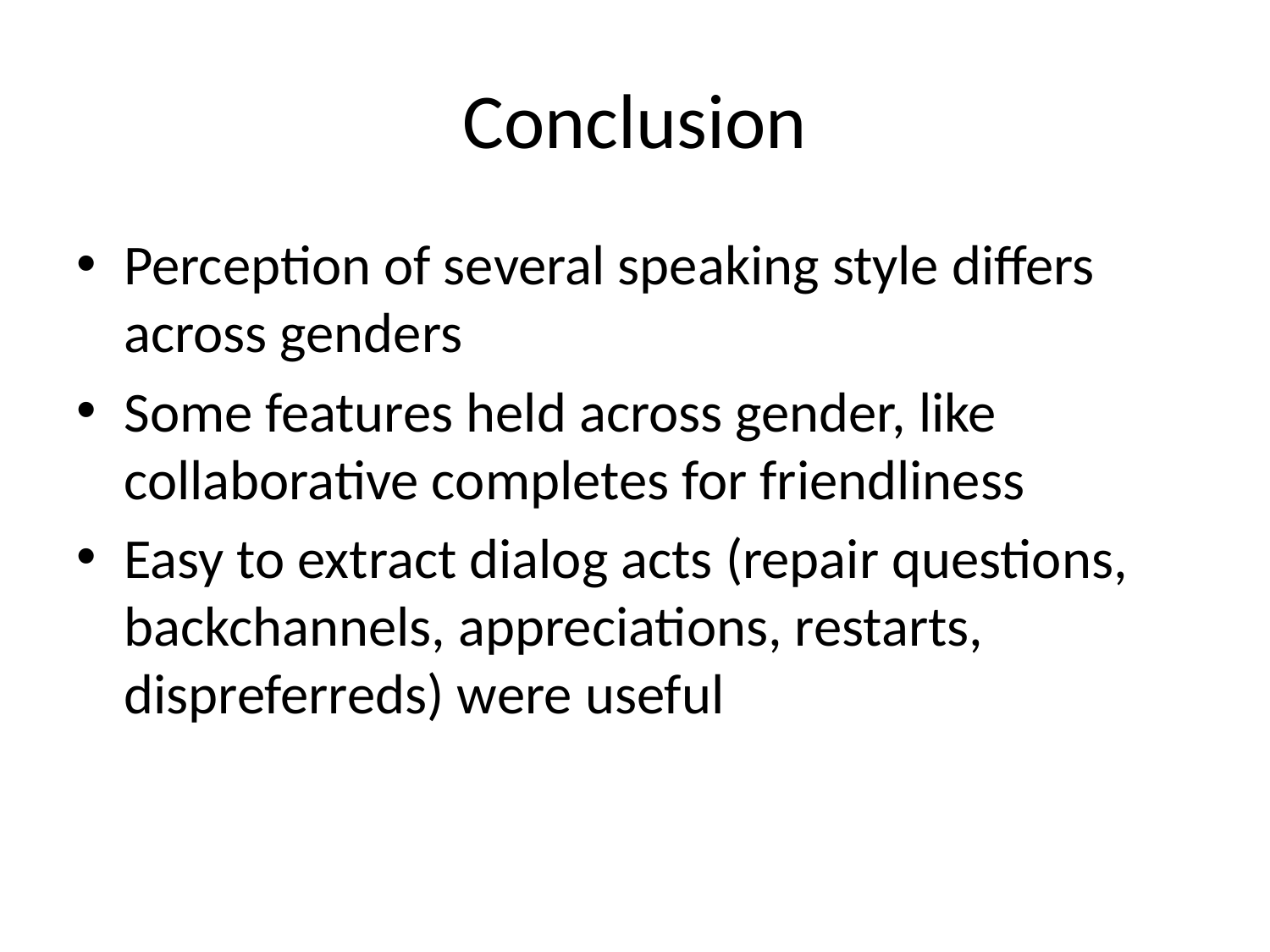

# Conclusion
Perception of several speaking style differs across genders
Some features held across gender, like collaborative completes for friendliness
Easy to extract dialog acts (repair questions, backchannels, appreciations, restarts, dispreferreds) were useful